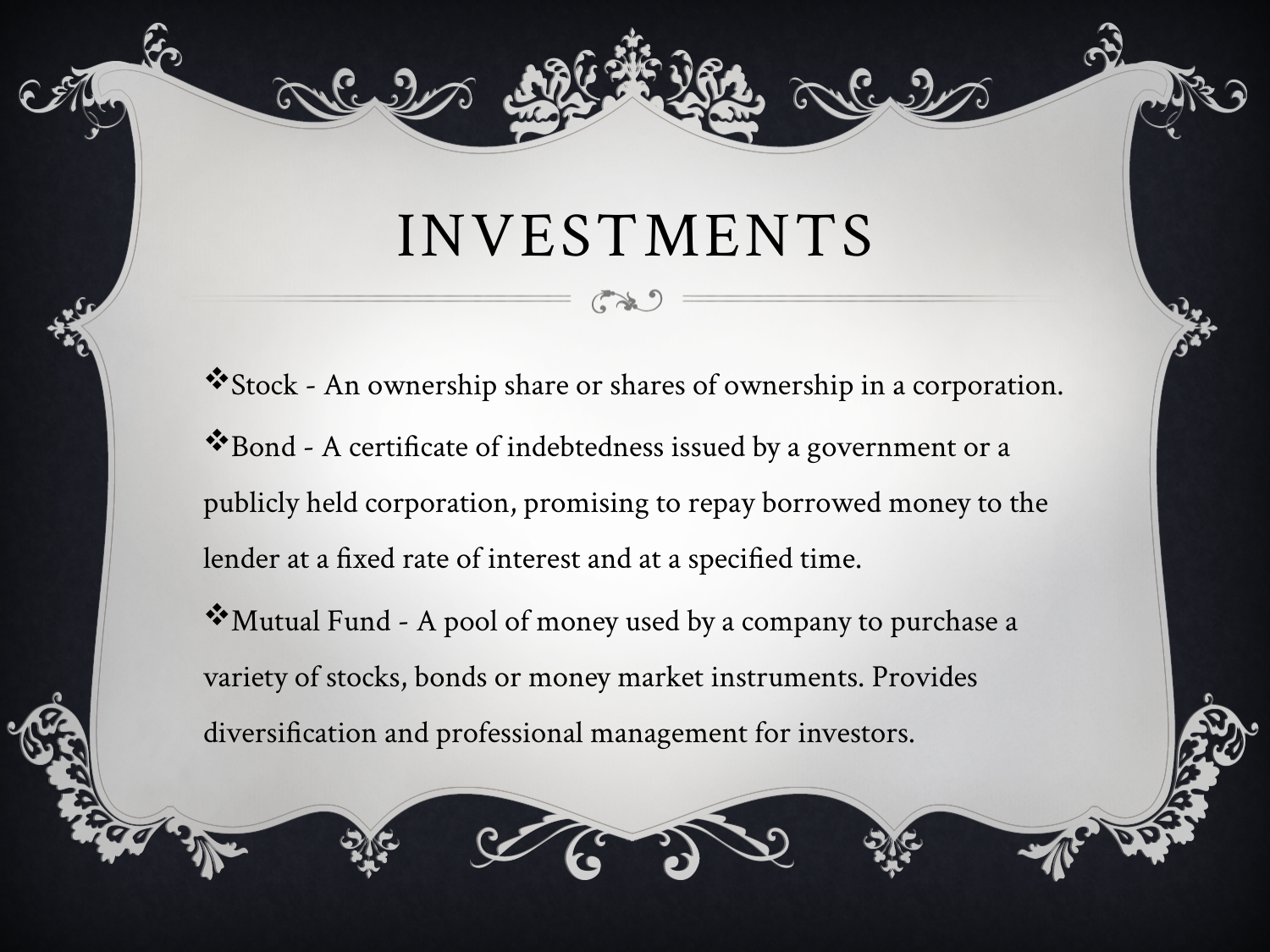

# Investments
Stock - An ownership share or shares of ownership in a corporation.
Bond - A certificate of indebtedness issued by a government or a publicly held corporation, promising to repay borrowed money to the lender at a fixed rate of interest and at a specified time.
Mutual Fund - A pool of money used by a company to purchase a variety of stocks, bonds or money market instruments. Provides diversification and professional management for investors.